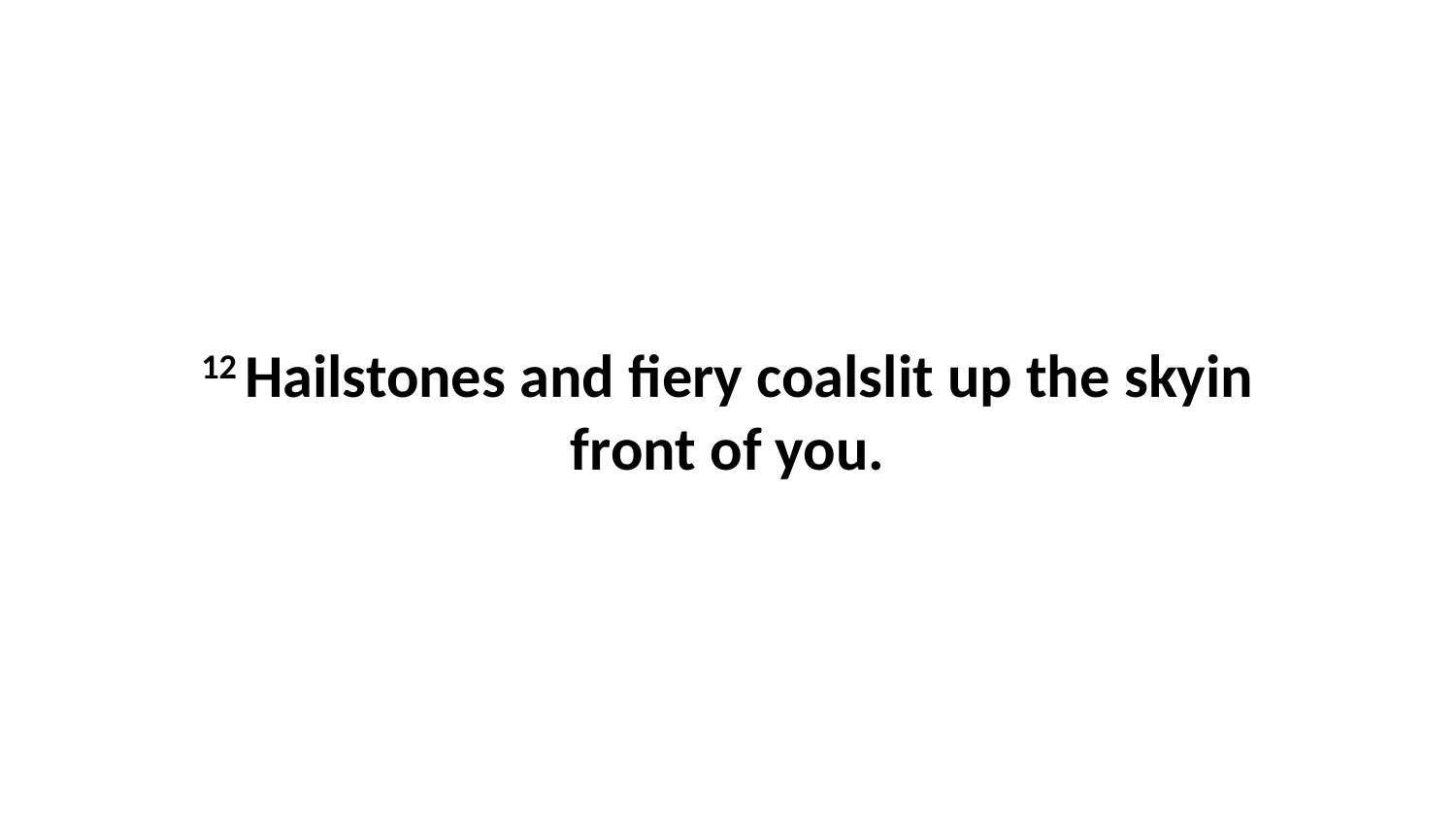

12 Hailstones and fiery coalslit up the skyin front of you.